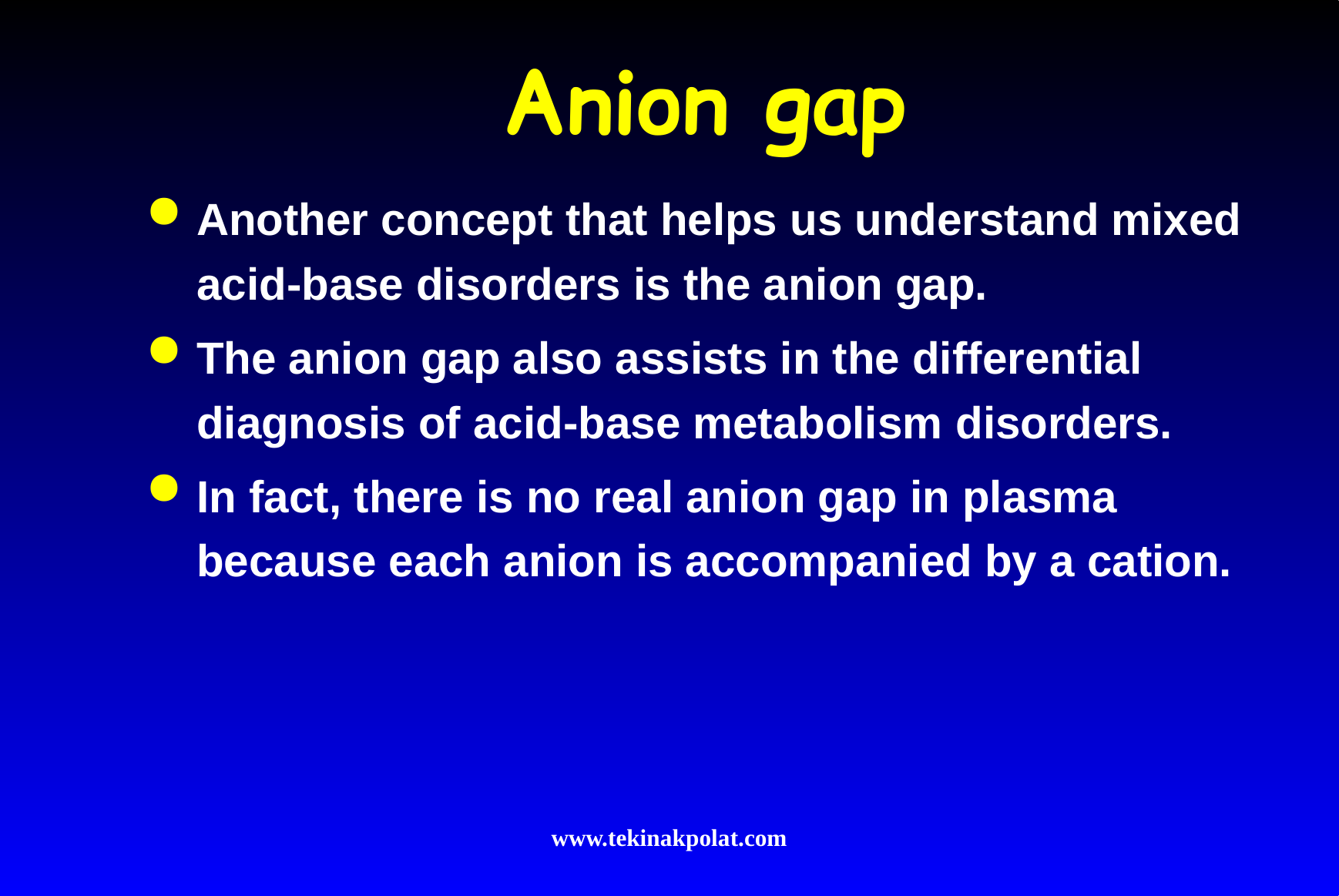

# Anion gap
Another concept that helps us understand mixed acid-base disorders is the anion gap.
The anion gap also assists in the differential diagnosis of acid-base metabolism disorders.
In fact, there is no real anion gap in plasma because each anion is accompanied by a cation.
www.tekinakpolat.com